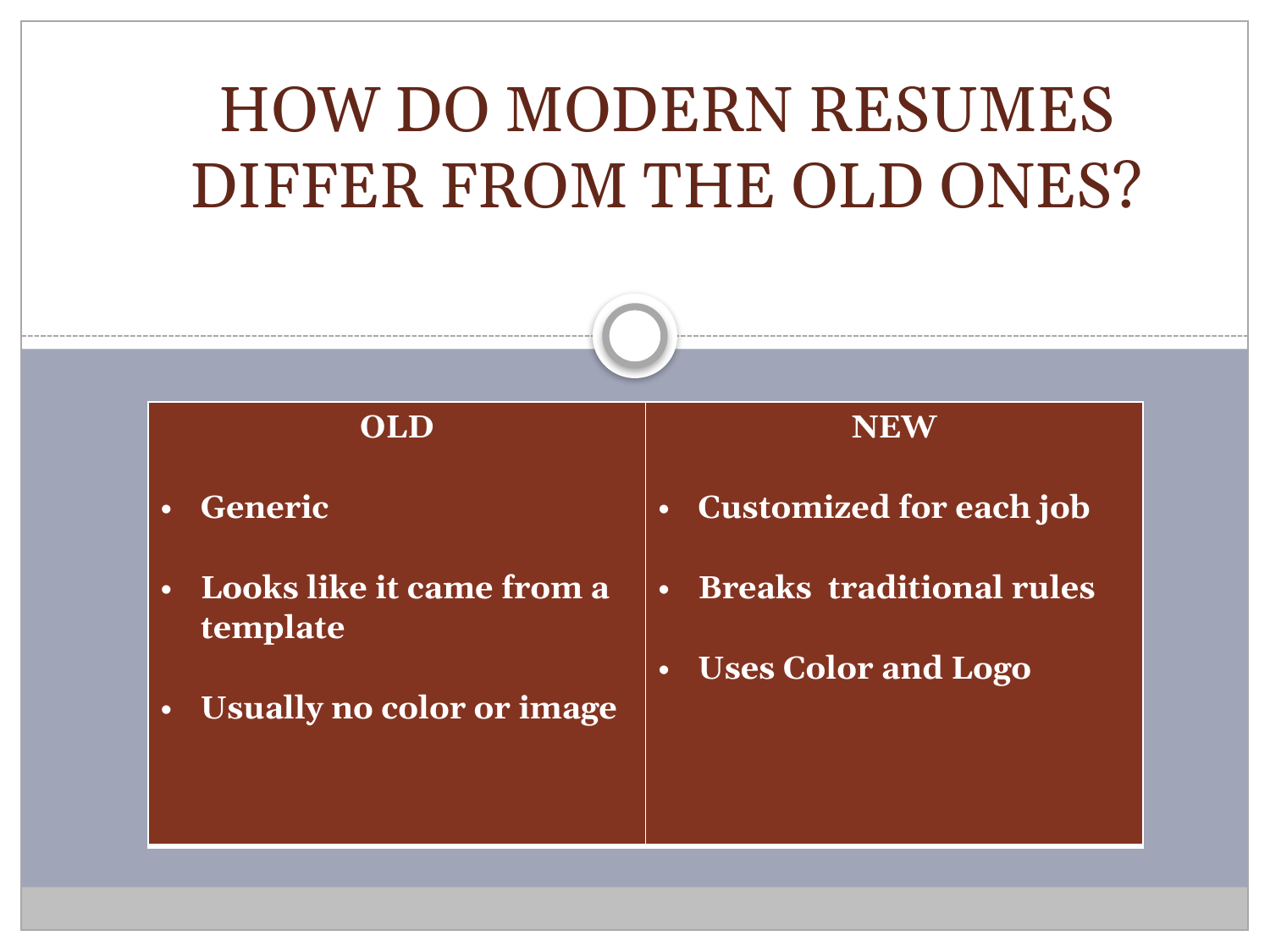

# HOW DO MODeRN RESUMeS dIFFer FROM THE OLD ONES?
| OLD Generic Looks like it came from a template Usually no color or image | NEW Customized for each job Breaks traditional rules Uses Color and Logo |
| --- | --- |